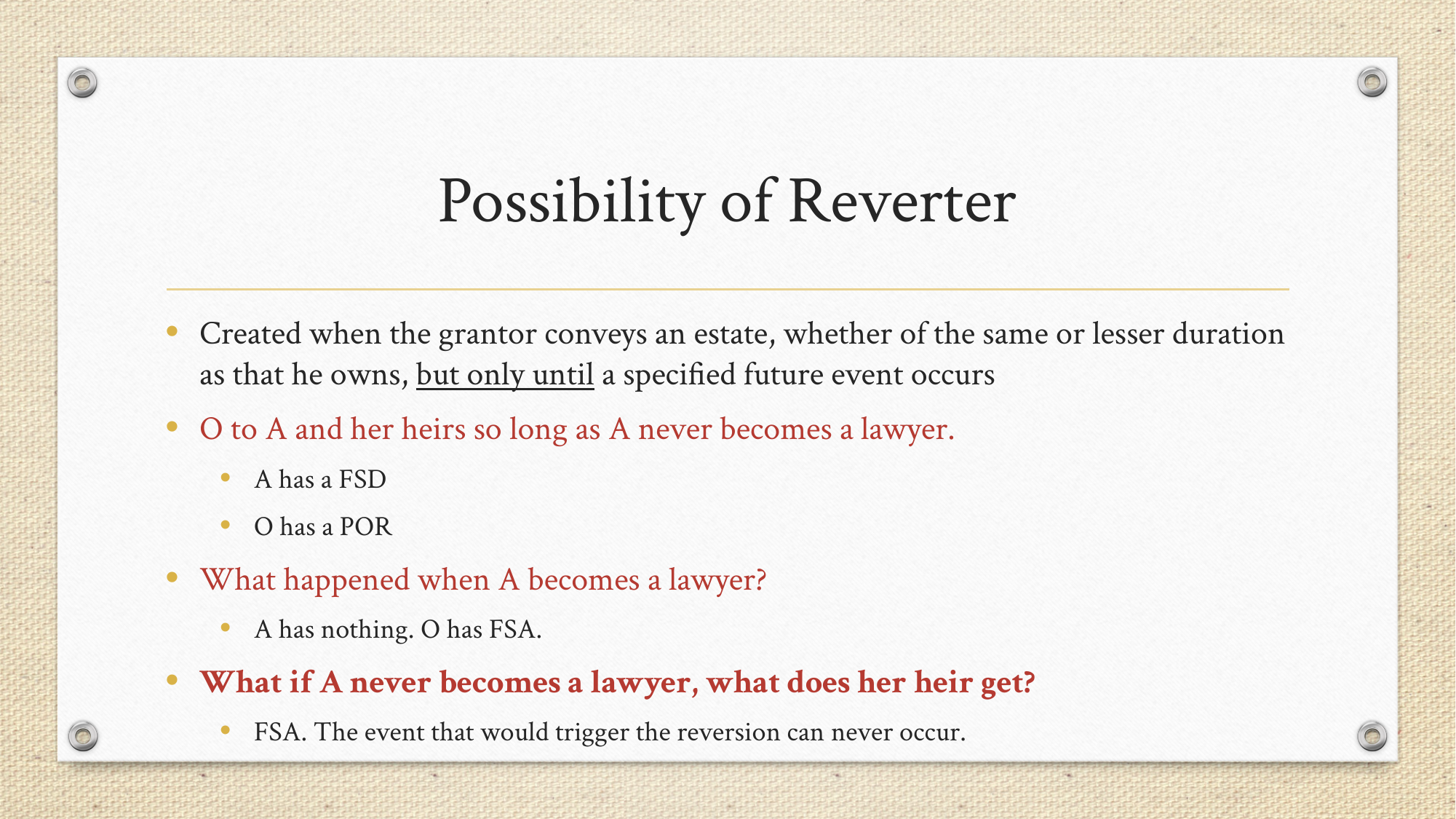

# Possibility of Reverter
Created when the grantor conveys an estate, whether of the same or lesser duration as that he owns, but only until a specified future event occurs
O to A and her heirs so long as A never becomes a lawyer.
A has a FSD
O has a POR
What happened when A becomes a lawyer?
A has nothing. O has FSA.
What if A never becomes a lawyer, what does her heir get?
FSA. The event that would trigger the reversion can never occur.